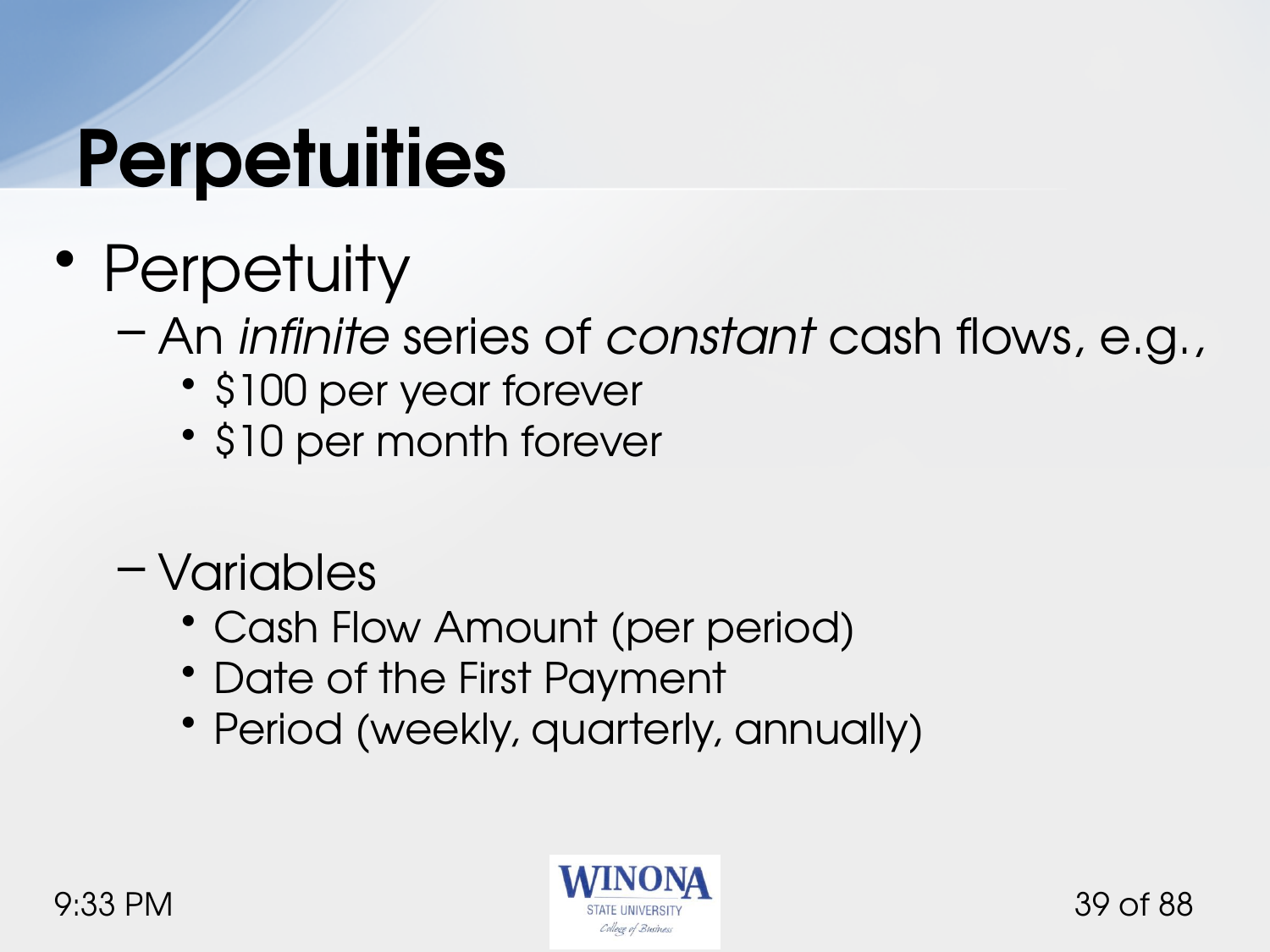

# Perpetuities
Perpetuity
An infinite series of constant cash flows, e.g.,
$100 per year forever
$10 per month forever

Variables
Cash Flow Amount (per period)
Date of the First Payment
Period (weekly, quarterly, annually)